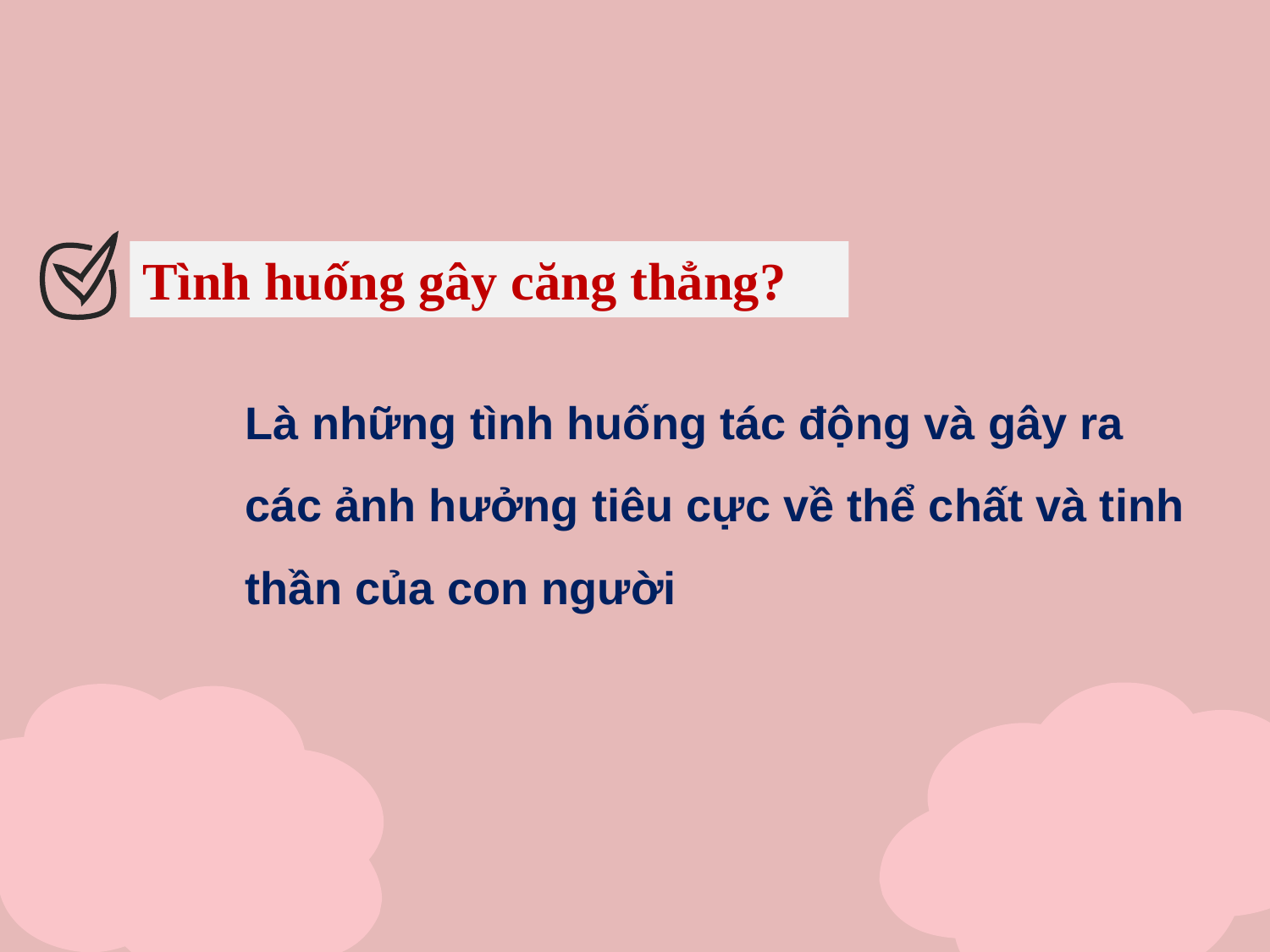

Tình huống gây căng thẳng?
Là những tình huống tác động và gây ra các ảnh hưởng tiêu cực về thể chất và tinh thần của con người